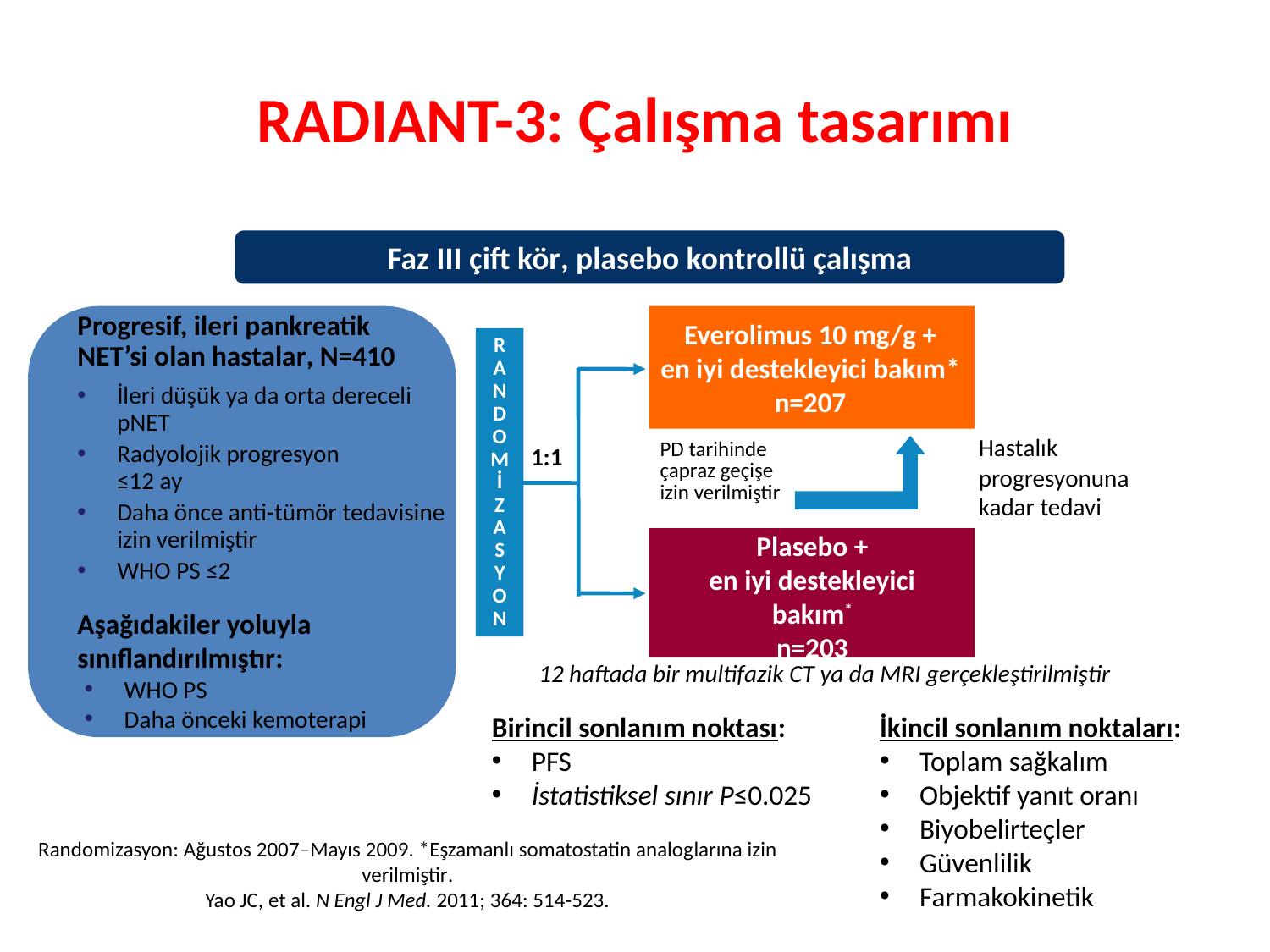

# RADIANT-3: Çalışma tasarımı
Faz III çift kör, plasebo kontrollü çalışma
Progresif, ileri pankreatik  NET’si olan hastalar, N=410
İleri düşük ya da orta dereceli pNET
Radyolojik progresyon
≤12 ay
Daha önce anti-tümör tedavisine izin verilmiştir
WHO PS ≤2
Aşağıdakiler yoluyla sınıflandırılmıştır:
WHO PS
Daha önceki kemoterapi

Everolimus 10 mg/g +
en iyi destekleyici bakım*
n=207
R
A
N
D
O
M
İ
Z
A
S
Y
O
N

Hastalık progresyonuna kadar tedavi
PD tarihinde çapraz geçişe izin verilmiştir
1:1

Plasebo +
en iyi destekleyici bakım*
n=203
12 haftada bir multifazik CT ya da MRI gerçekleştirilmiştir
Birincil sonlanım noktası:
PFS
İstatistiksel sınır P≤0.025

İkincil sonlanım noktaları:
Toplam sağkalım
Objektif yanıt oranı
Biyobelirteçler
Güvenlilik
Farmakokinetik
Randomizasyon: Ağustos 2007–Mayıs 2009. *Eşzamanlı somatostatin analoglarına izin verilmiştir.
Yao JC, et al. N Engl J Med. 2011; 364: 514-523.